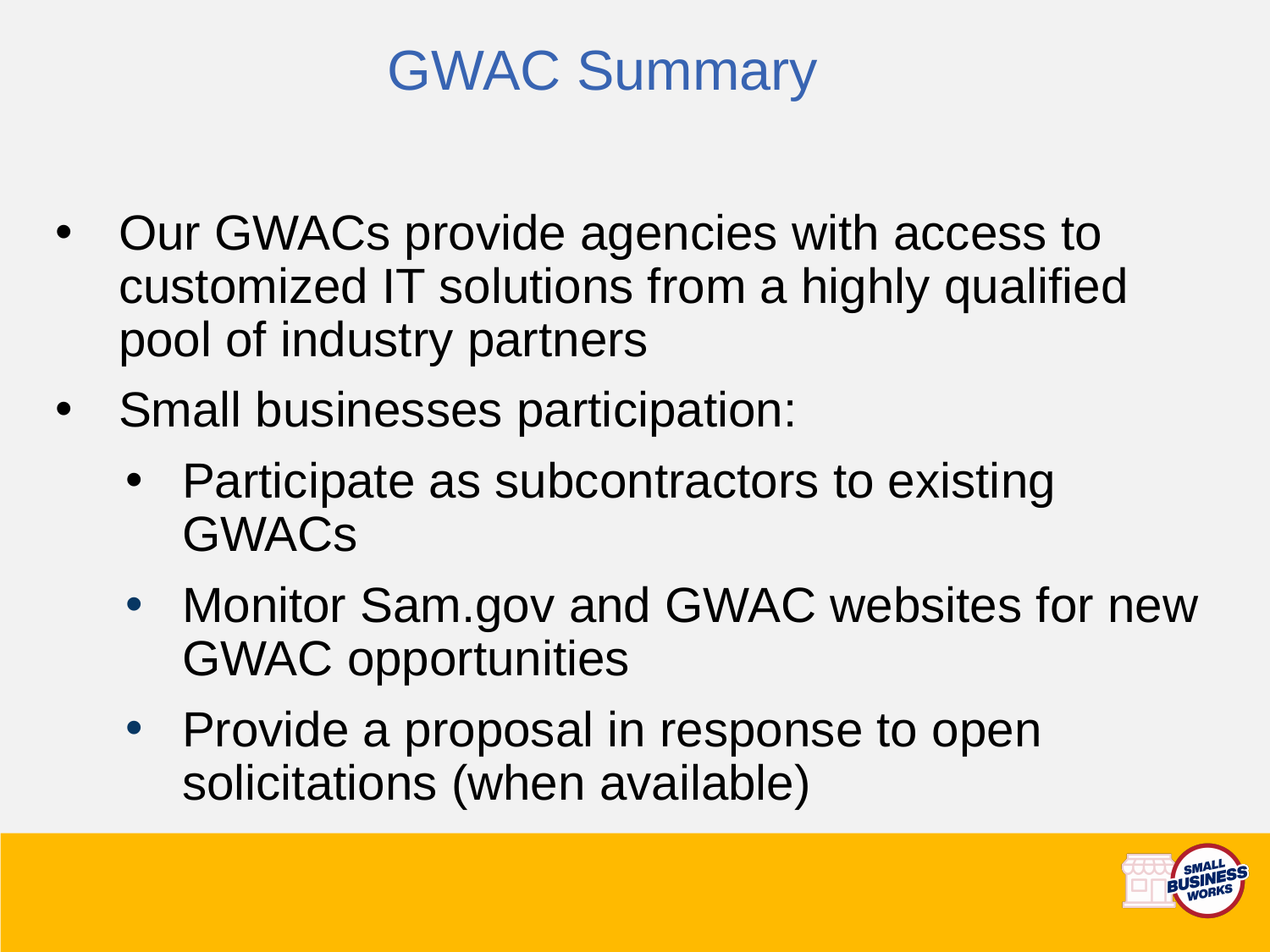

# GWAC Summary
Our GWACs provide agencies with access to customized IT solutions from a highly qualified pool of industry partners
Small businesses participation:
Participate as subcontractors to existing GWACs
Monitor Sam.gov and GWAC websites for new GWAC opportunities
Provide a proposal in response to open solicitations (when available)